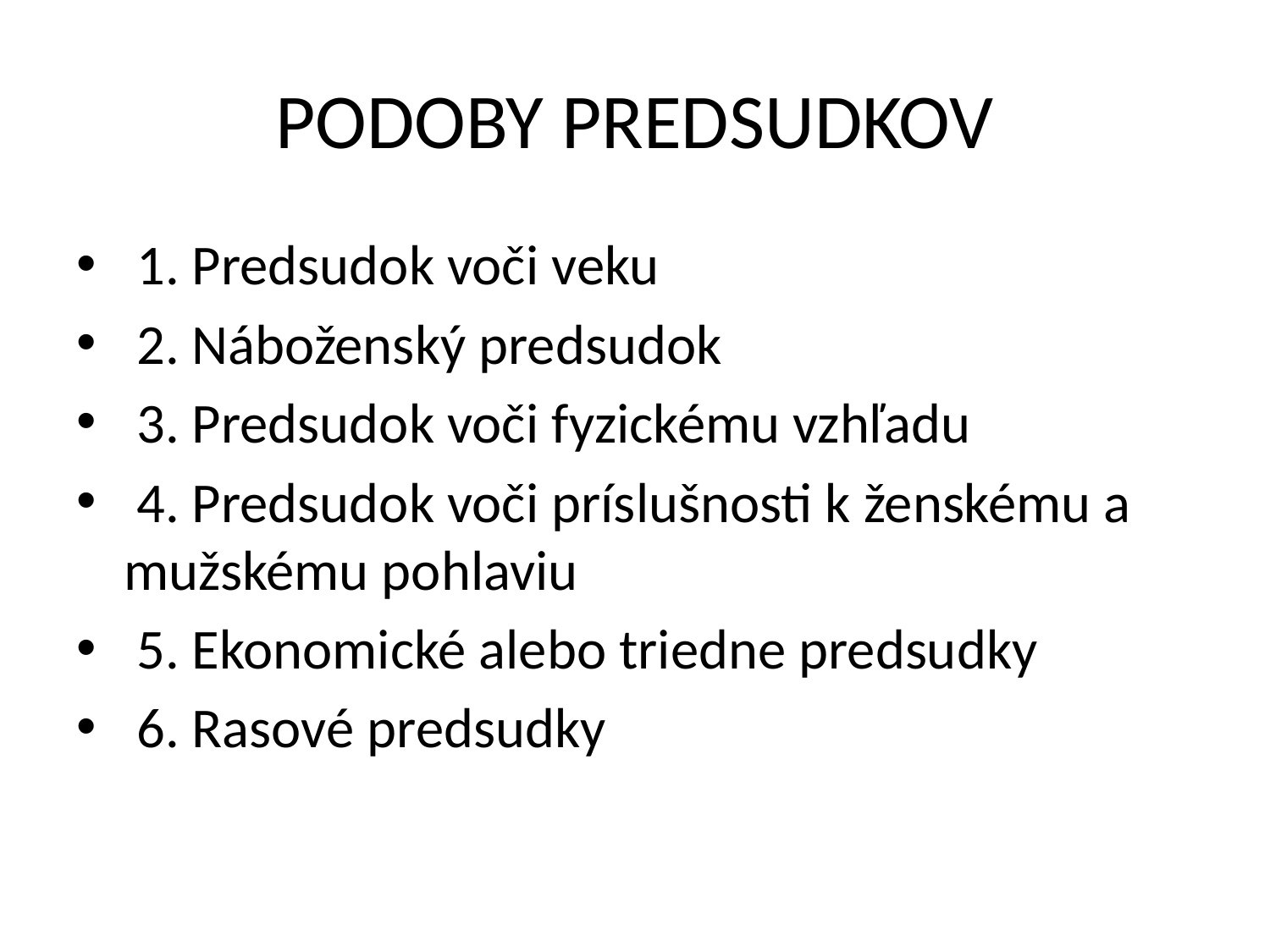

# PODOBY PREDSUDKOV
 1. Predsudok voči veku
 2. Náboženský predsudok
 3. Predsudok voči fyzickému vzhľadu
 4. Predsudok voči príslušnosti k ženskému a mužskému pohlaviu
 5. Ekonomické alebo triedne predsudky
 6. Rasové predsudky